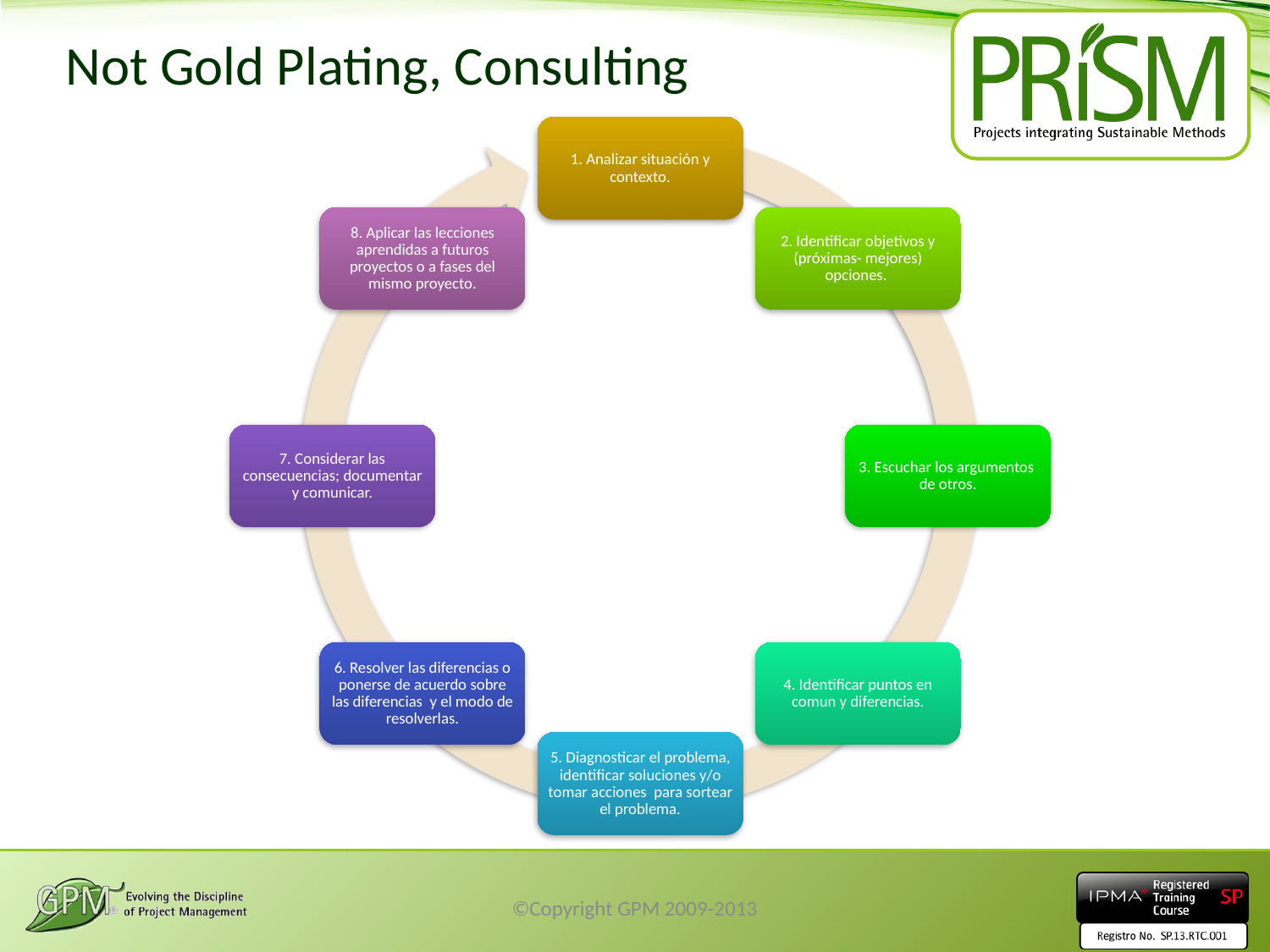

# Not Gold Plating, Consulting
1. Analizar situación y contexto.
2. Identificar objetivos y (próximas- mejores) opciones.
3. Escuchar los argumentos  de otros.
4. Identificar puntos en comun y diferencias.
5. Diagnosticar el problema, identificar soluciones y/o tomar acciones  para sortear el problema.
6. Resolver las diferencias o ponerse de acuerdo sobre las diferencias  y el modo de resolverlas.
7. Considerar las consecuencias; documentar y comunicar.
8. Aplicar las lecciones aprendidas a futuros proyectos o a fases del mismo proyecto.
©Copyright GPM 2009-2013